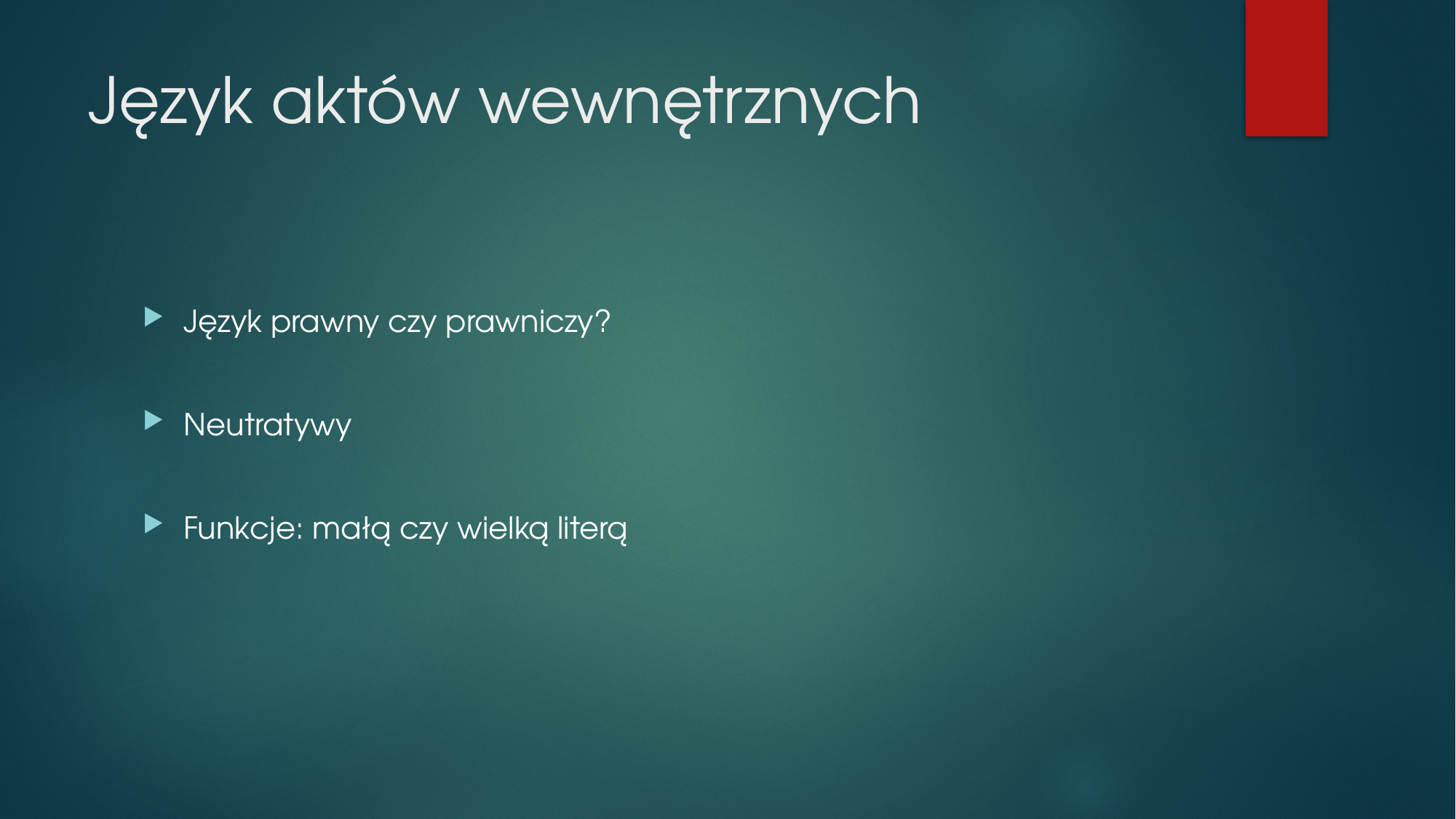

# Język aktów wewnętrznych

Język prawny czy prawniczy?

Neutratywy

Funkcje: małą czy wielką literą